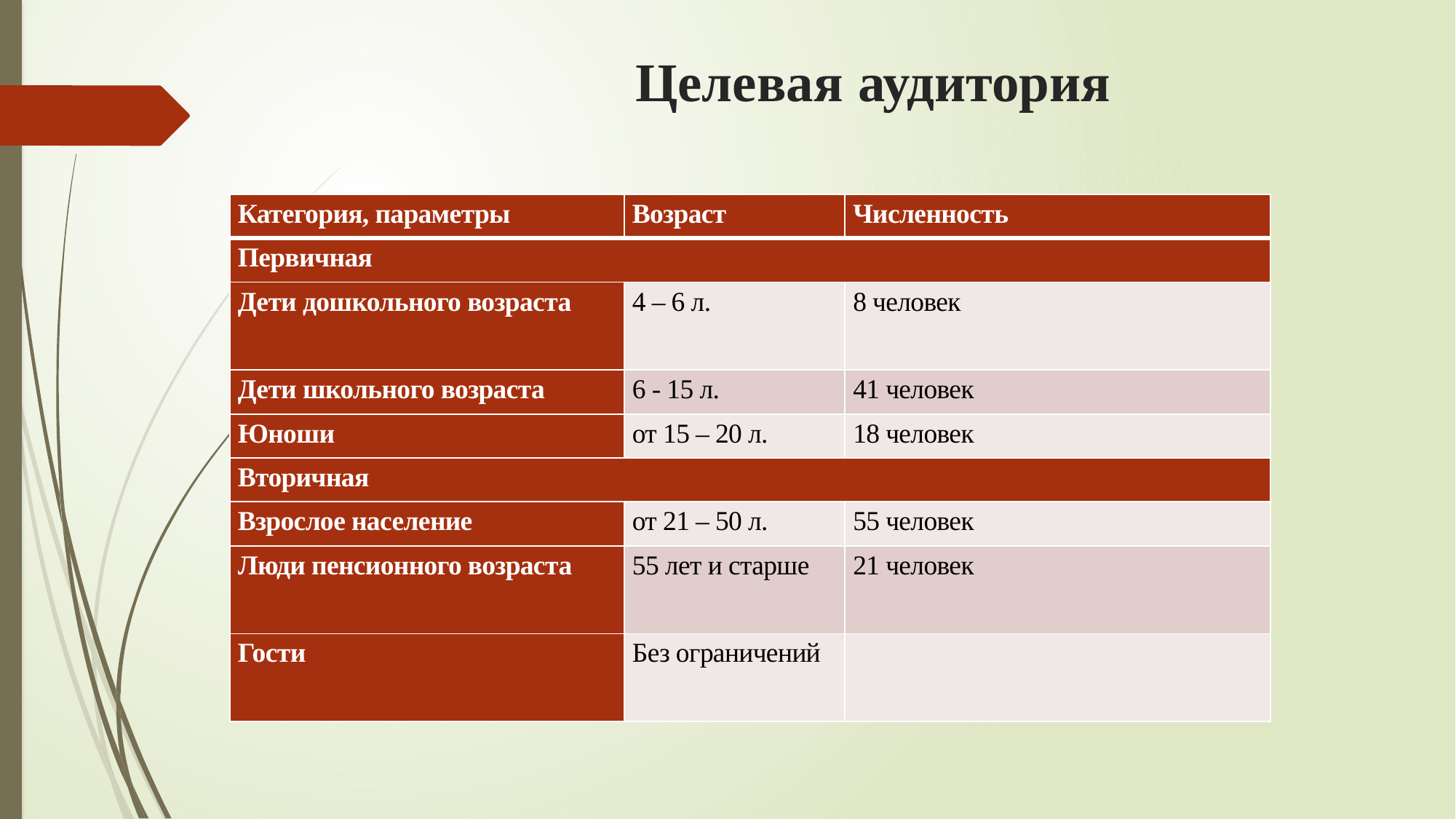

# Целевая аудитория
| Категория, параметры | Возраст | Численность |
| --- | --- | --- |
| Первичная |  |  |
| Дети дошкольного возраста | 4 – 6 л. | 8 человек |
| Дети школьного возраста | 6 - 15 л. | 41 человек |
| Юноши | от 15 – 20 л. | 18 человек |
| Вторичная |  |  |
| Взрослое население | от 21 – 50 л. | 55 человек |
| Люди пенсионного возраста | 55 лет и старше | 21 человек |
| Гости | Без ограничений |  |